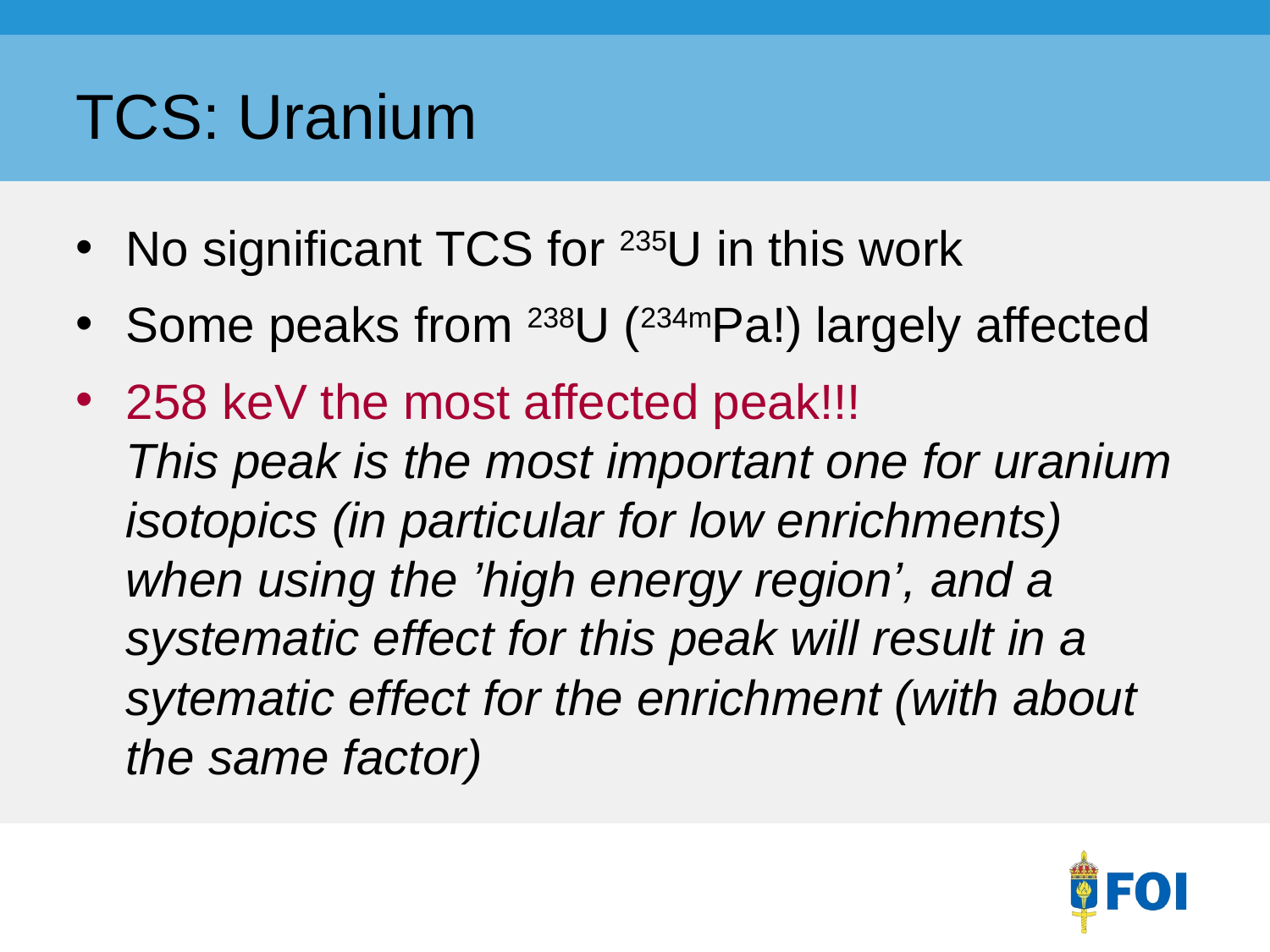

# TCS: Uranium
No significant TCS for 235U in this work
Some peaks from 238U (234mPa!) largely affected
258 keV the most affected peak!!!
This peak is the most important one for uranium isotopics (in particular for low enrichments) when using the ’high energy region’, and a systematic effect for this peak will result in a sytematic effect for the enrichment (with about the same factor)